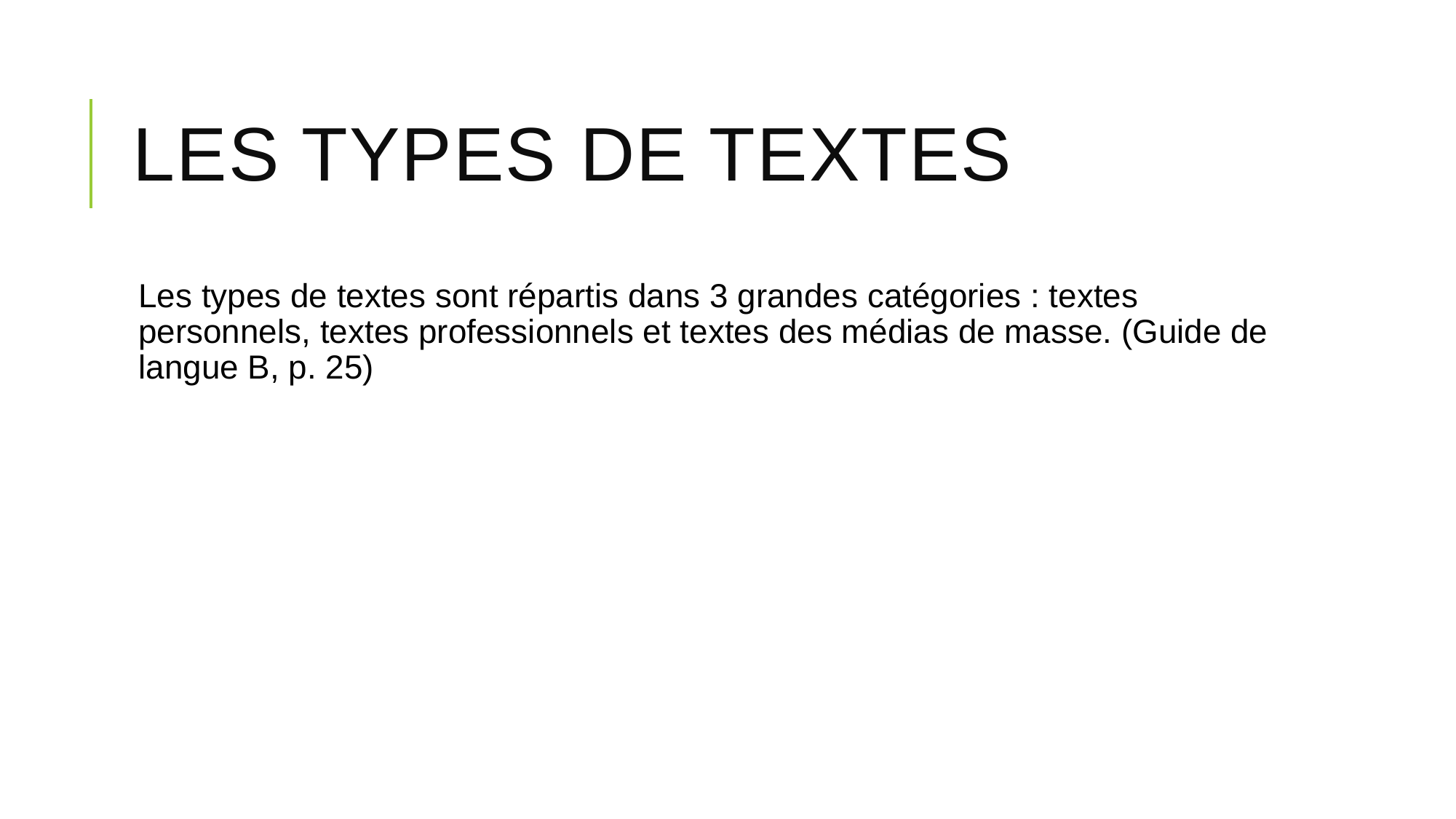

# Les types de textes
Les types de textes sont répartis dans 3 grandes catégories : textes personnels, textes professionnels et textes des médias de masse. (Guide de langue B, p. 25)